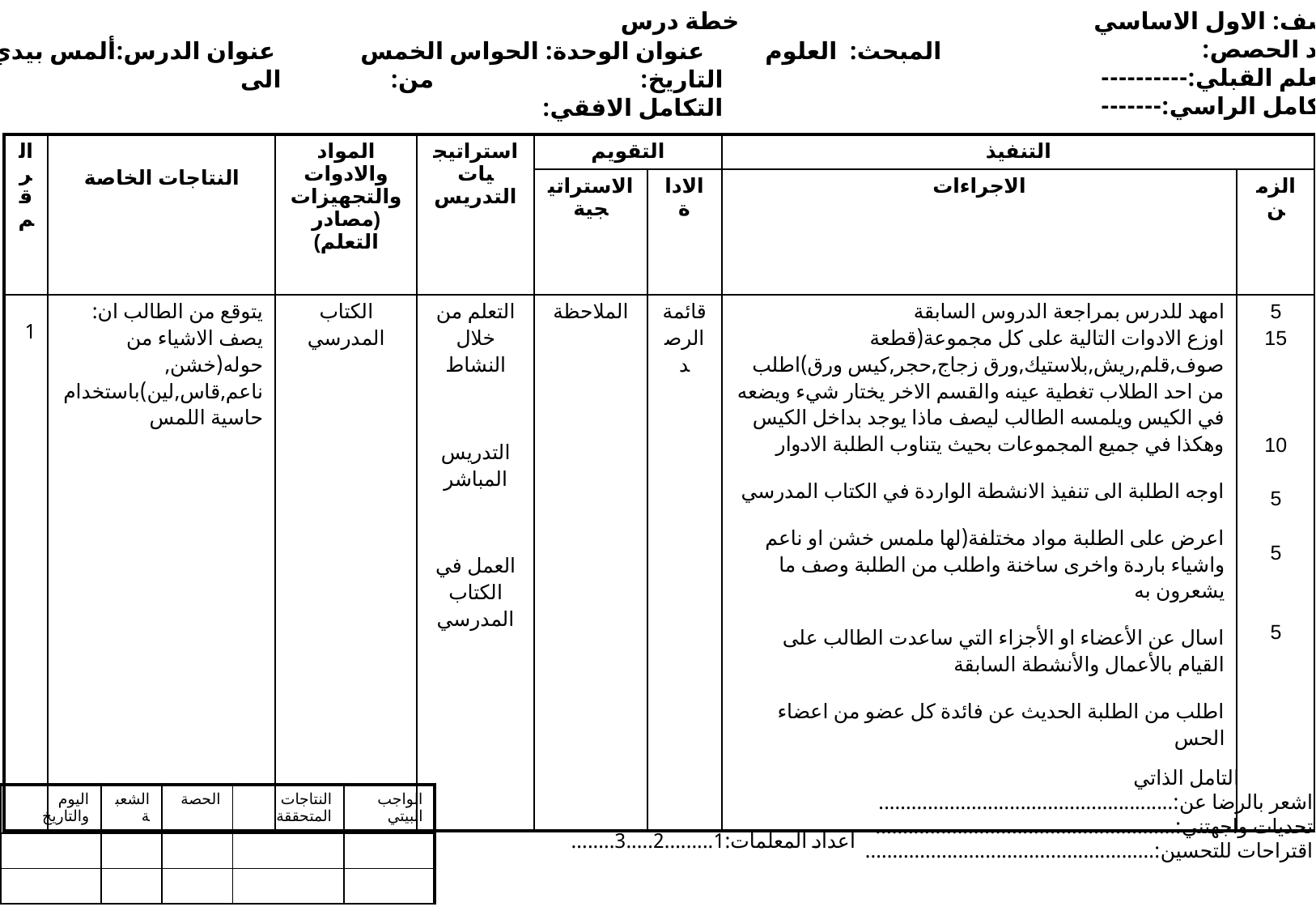

خطة درس
 الصف: الاول الاساسي
 عدد الحصص:
 التعلم القبلي:----------
 التكامل الراسي:-------
المبحث:  العلوم          عنوان الوحدة: الحواس الخمس              عنوان الدرس:ألمس بيدي
                                    التاريخ:                                  من:                  الى
                                    التكامل الافقي:
| الرقم | النتاجات الخاصة | المواد والادوات والتجهيزات (مصادر التعلم) | استراتيجيات التدريس | التقويم |  | التنفيذ |  |
| --- | --- | --- | --- | --- | --- | --- | --- |
|  |  |  |  | الاستراتيجية | الاداة | الاجراءات | الزمن |
| 1 | يتوقع من الطالب ان: يصف الاشياء من حوله(خشن, ناعم,قاس,لين)باستخدام حاسية اللمس | الكتاب المدرسي | التعلم من خلال النشاط التدريس المباشر العمل في الكتاب المدرسي | الملاحظة | قائمة الرصد | امهد للدرس بمراجعة الدروس السابقة اوزع الادوات التالية على كل مجموعة(قطعة صوف,قلم,ريش,بلاستيك,ورق زجاج,حجر,كيس ورق)اطلب من احد الطلاب تغطية عينه والقسم الاخر يختار شيء ويضعه في الكيس ويلمسه الطالب ليصف ماذا يوجد بداخل الكيس وهكذا في جميع المجموعات بحيث يتناوب الطلبة الادوار اوجه الطلبة الى تنفيذ الانشطة الواردة في الكتاب المدرسي اعرض على الطلبة مواد مختلفة(لها ملمس خشن او ناعم واشياء باردة واخرى ساخنة واطلب من الطلبة وصف ما يشعرون به اسال عن الأعضاء او الأجزاء التي ساعدت الطالب على القيام بالأعمال والأنشطة السابقة اطلب من الطلبة الحديث عن فائدة كل عضو من اعضاء الحس | 5 15 10 5 5 5 |
              التامل الذاتي
اشعر بالرضا عن:......................................................
تحديات واجهتني:.......................................................
اقتراحات للتحسين:.....................................................
| اليوم والتاريخ | الشعبة | الحصة | النتاجات المتحققة | الواجب البيتي |
| --- | --- | --- | --- | --- |
|  |  |  |  |  |
|  |  |  |  |  |
اعداد المعلمات:1.........2.....3........